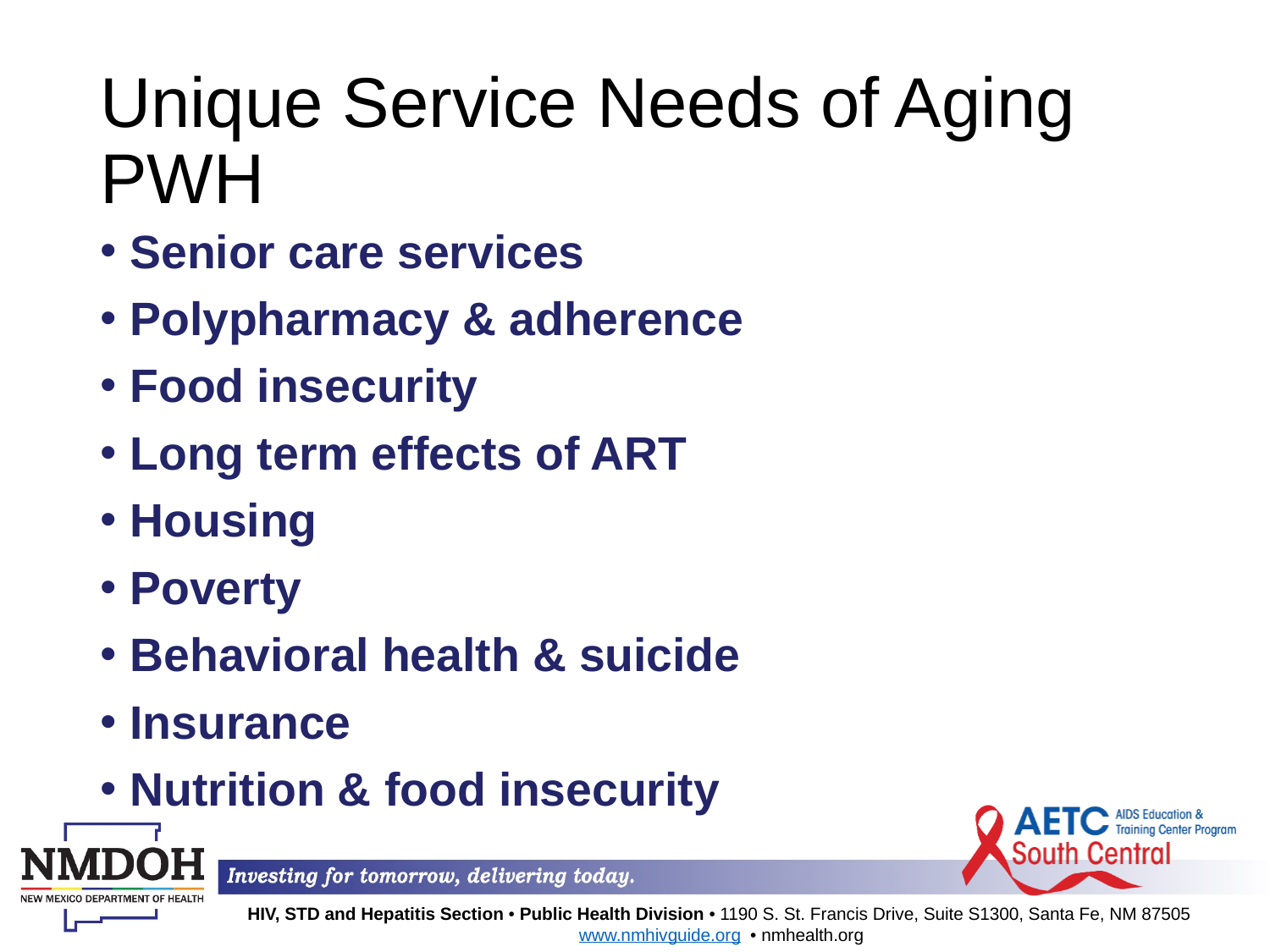

# Unique Service Needs of Aging PWH
Senior care services
Polypharmacy & adherence
Food insecurity
Long term effects of ART
Housing
Poverty
Behavioral health & suicide
Insurance
Nutrition & food insecurity